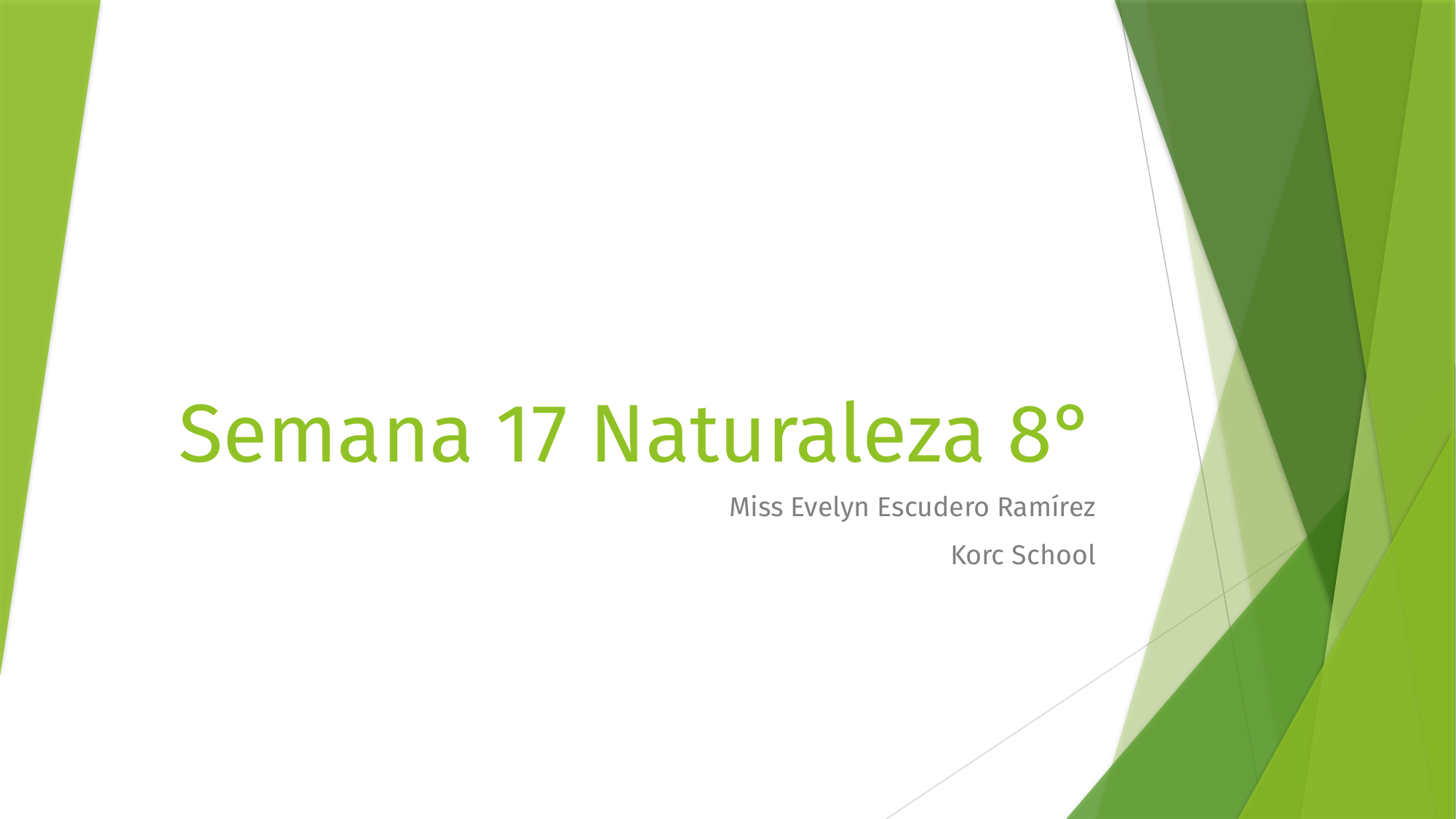

# Semana 17 Naturaleza 8°
Miss Evelyn Escudero Ramírez
Korc School